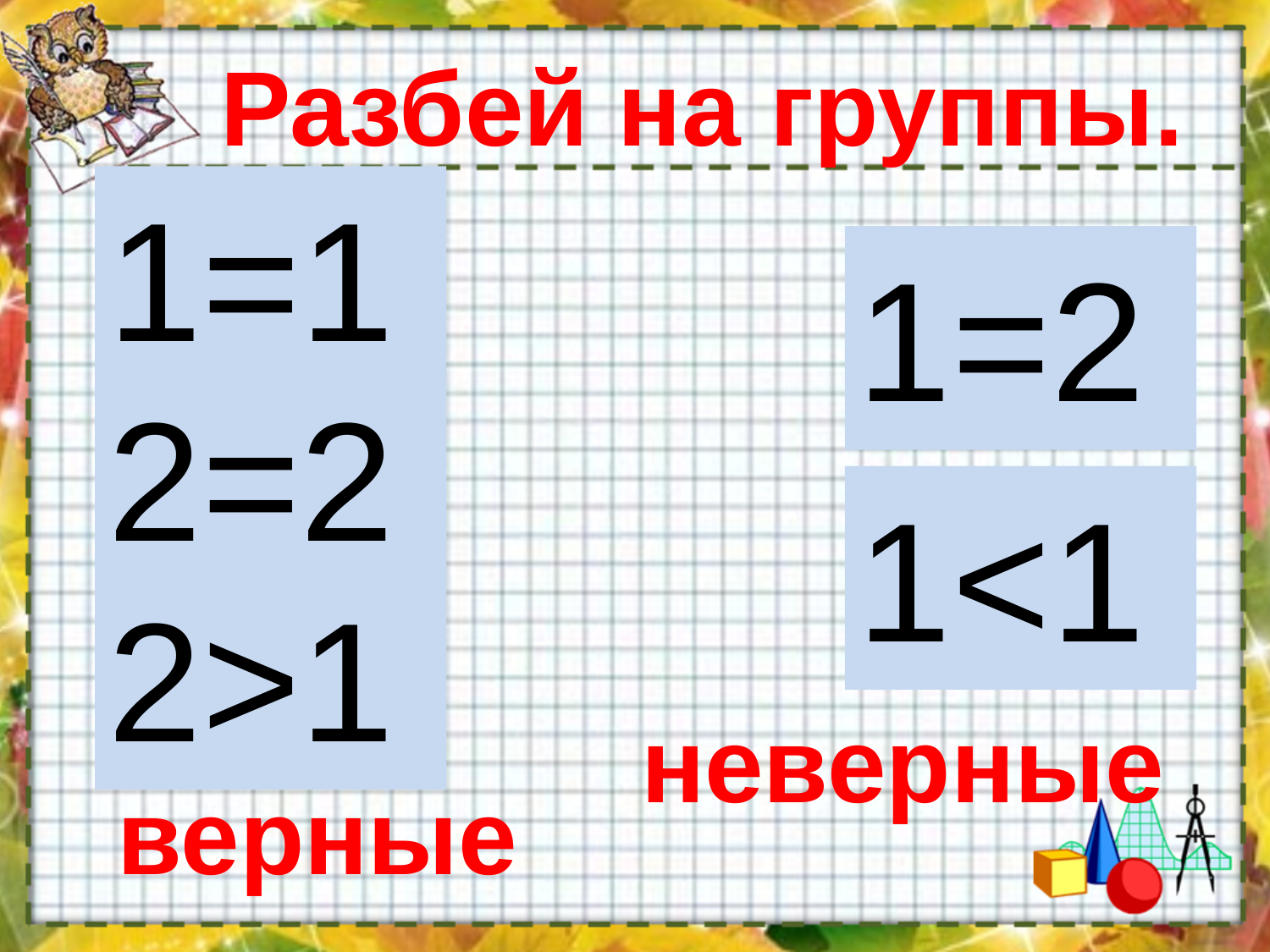

# Разбей на группы.
1=1
1=2
2=2
1<1
2>1
неверные
верные